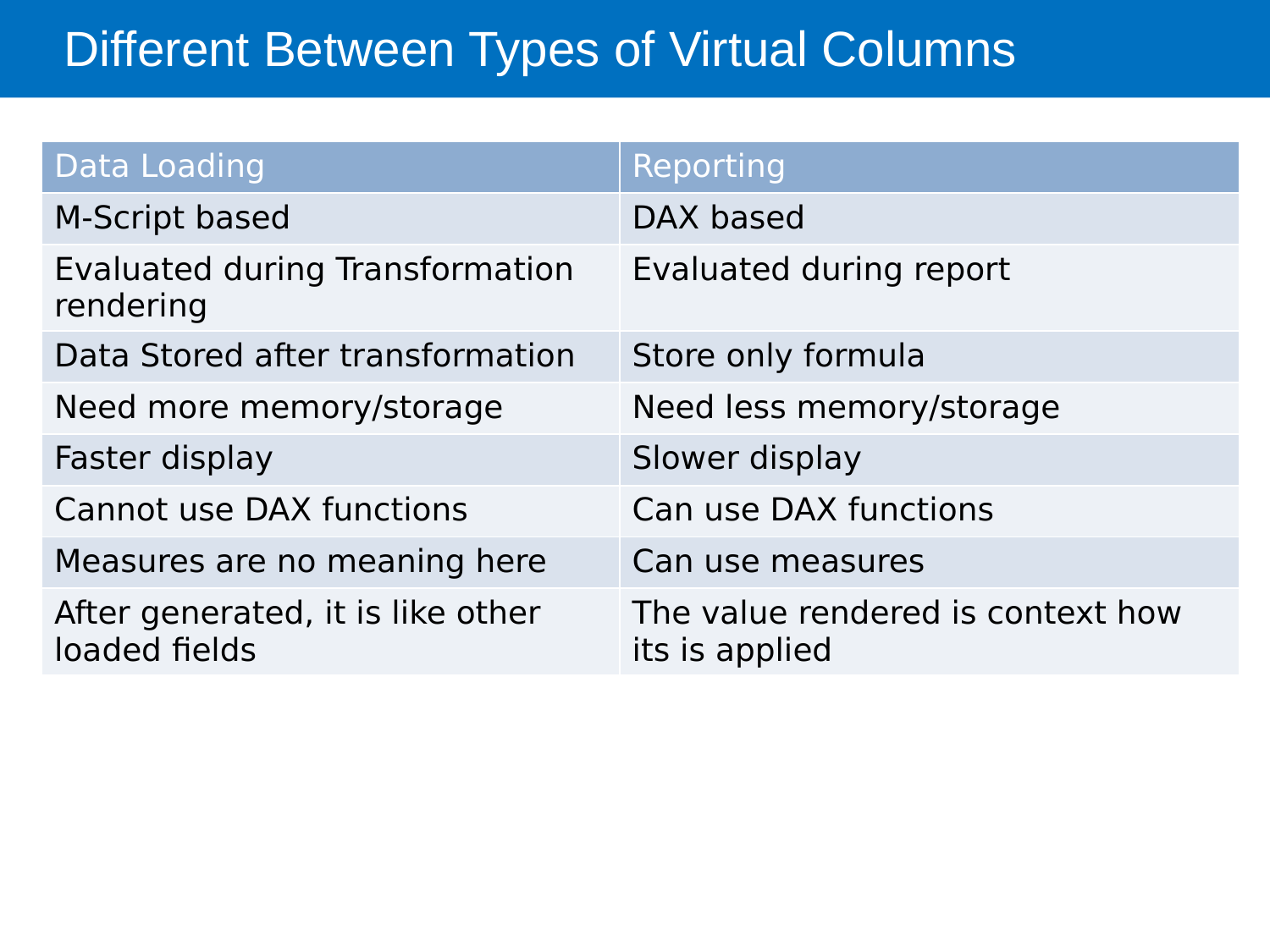

# Different Between Types of Virtual Columns
| Data Loading | Reporting |
| --- | --- |
| M-Script based | DAX based |
| Evaluated during Transformation rendering | Evaluated during report |
| Data Stored after transformation | Store only formula |
| Need more memory/storage | Need less memory/storage |
| Faster display | Slower display |
| Cannot use DAX functions | Can use DAX functions |
| Measures are no meaning here | Can use measures |
| After generated, it is like other loaded fields | The value rendered is context how its is applied |